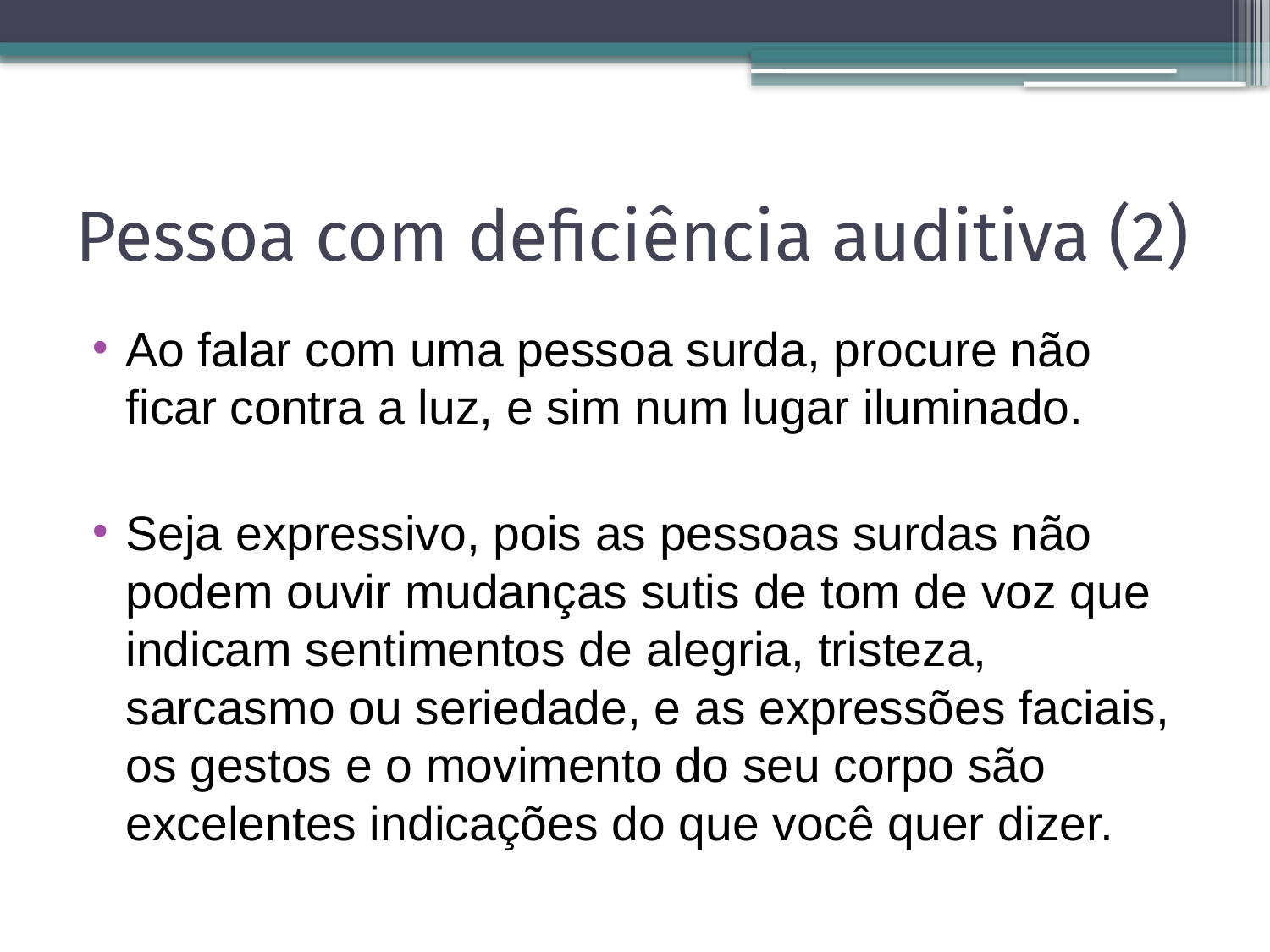

# Pessoa com deficiência auditiva (2)
Ao falar com uma pessoa surda, procure não ficar contra a luz, e sim num lugar iluminado.

Seja expressivo, pois as pessoas surdas não podem ouvir mudanças sutis de tom de voz que indicam sentimentos de alegria, tristeza, sarcasmo ou seriedade, e as expressões faciais, os gestos e o movimento do seu corpo são excelentes indicações do que você quer dizer.